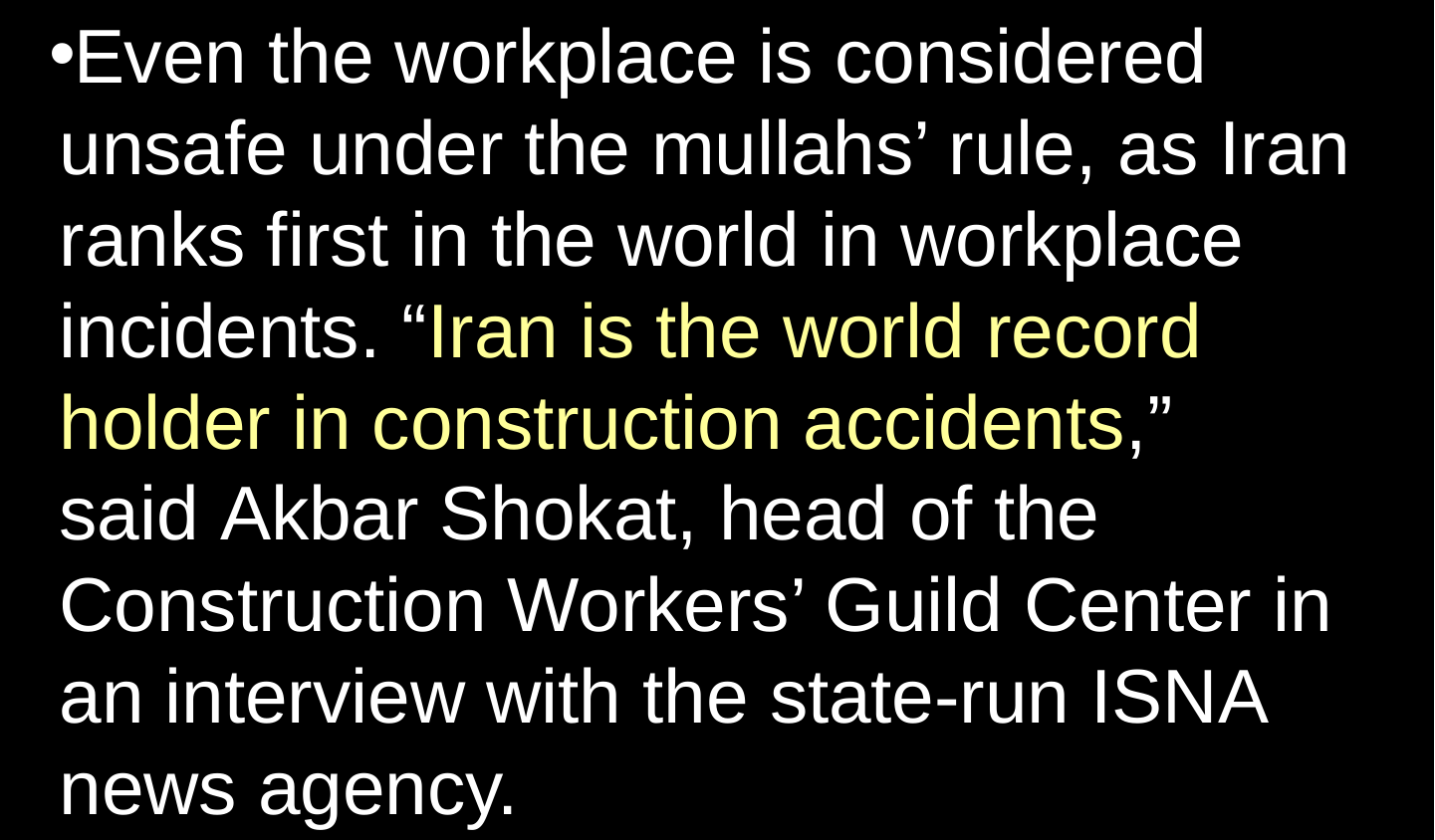

Even the workplace is considered unsafe under the mullahs’ rule, as Iran ranks first in the world in workplace incidents. “Iran is the world record holder in construction accidents,” said Akbar Shokat, head of the Construction Workers’ Guild Center in an interview with the state-run ISNA news agency.